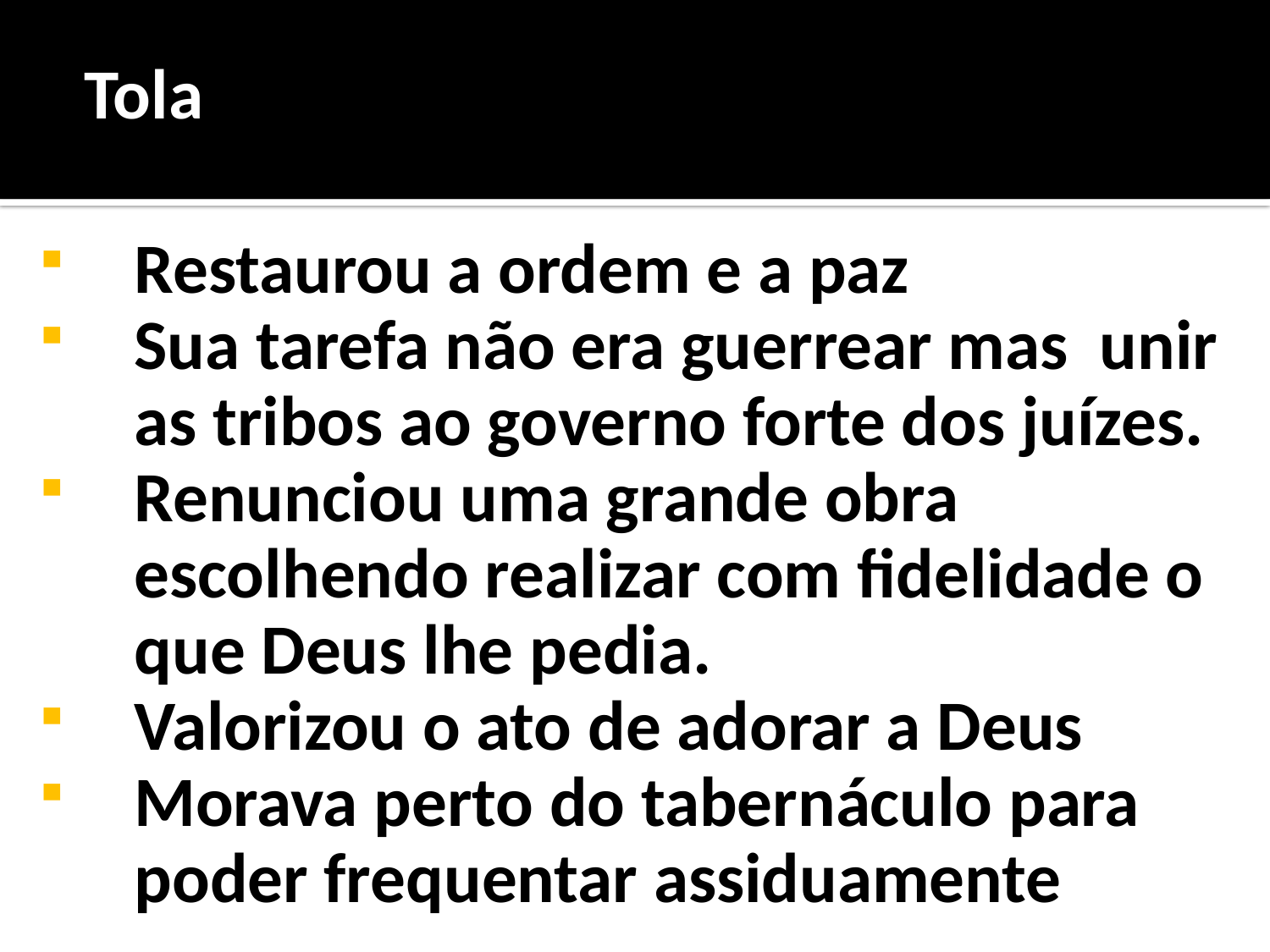

# Tola
Restaurou a ordem e a paz
Sua tarefa não era guerrear mas  unir as tribos ao governo forte dos juízes.
Renunciou uma grande obra escolhendo realizar com fidelidade o que Deus lhe pedia.
Valorizou o ato de adorar a Deus
Morava perto do tabernáculo para poder frequentar assiduamente